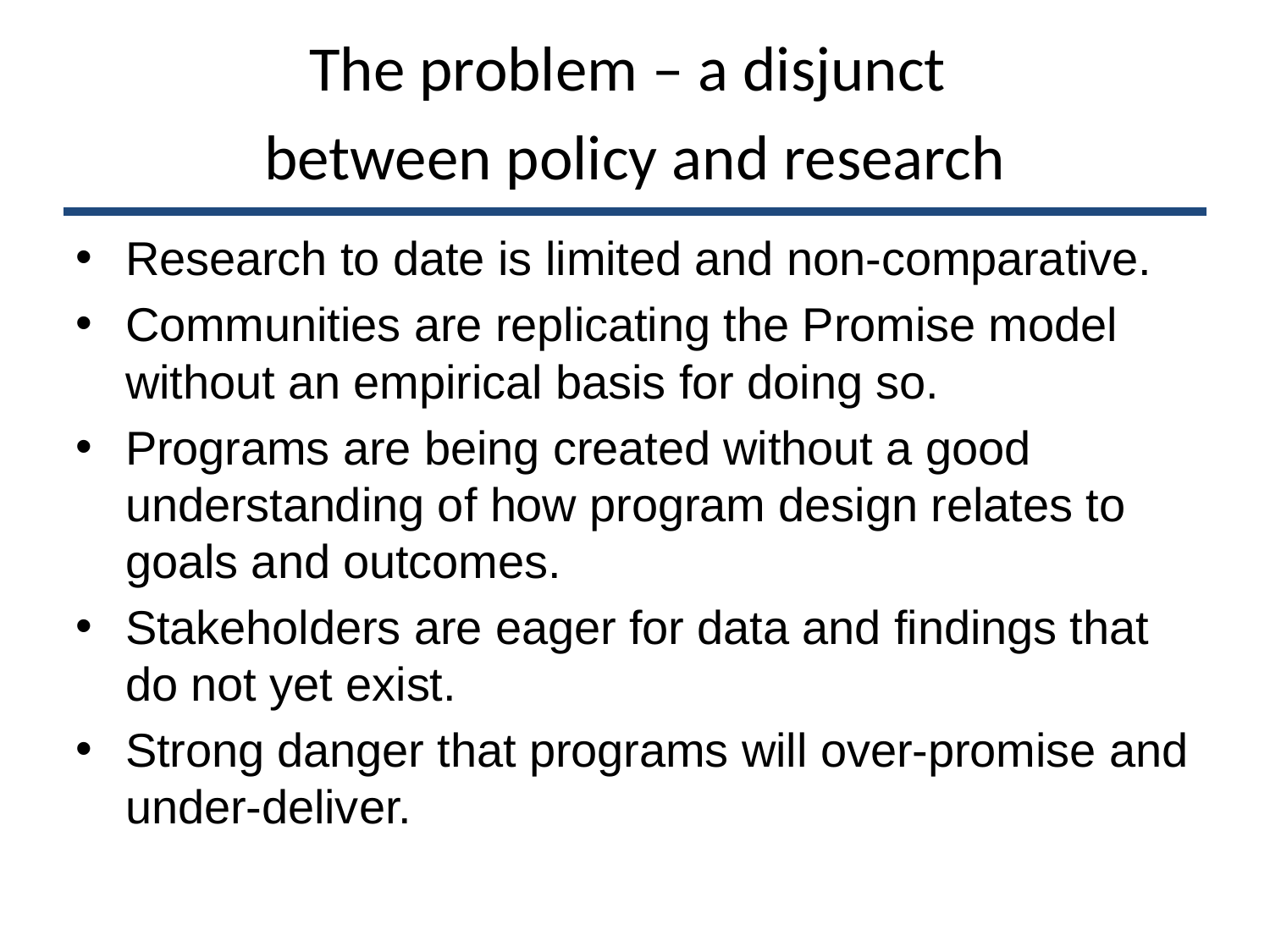

The problem – a disjunct
between policy and research

Research to date is limited and non-comparative.
Communities are replicating the Promise model without an empirical basis for doing so.
Programs are being created without a good understanding of how program design relates to goals and outcomes.
Stakeholders are eager for data and findings that do not yet exist.
Strong danger that programs will over-promise and under-deliver.